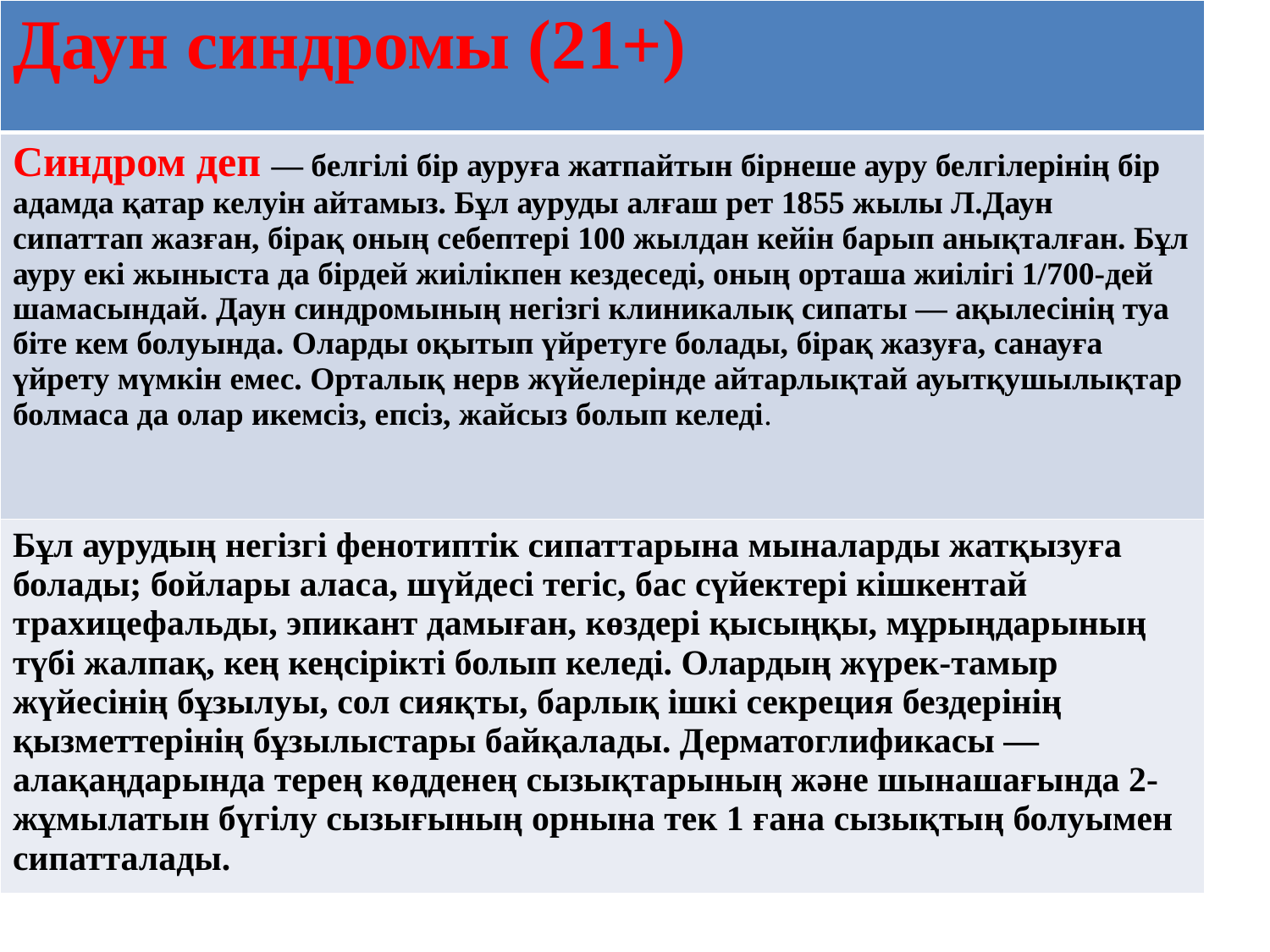

| Даун синдромы (21+) |
| --- |
| Синдром деп — белгілі бір ауруға жатпайтын бірнеше ауру белгілерінің бір адамда қатар келуін айтамыз. Бұл ауруды алғаш рет 1855 жылы Л.Даун сипаттап жазған, бірақ оның себептері 100 жылдан кейін барып анықталған. Бұл ауру екі жыныста да бірдей жиілікпен кездеседі, оның орташа жиілігі 1/700-дей шамасындай. Даун синдромының негізгі клиникалық сипаты — ақылесінің туа біте кем болуында. Оларды оқытып үйретуге болады, бірақ жазуға, санауға үйрету мүмкін емес. Орталық нерв жүйелерінде айтарлықтай ауытқушылықтар болмаса да олар икемсіз, епсіз, жайсыз болып келеді. |
| Бұл аурудың негізгі фенотиптік сипаттарына мыналарды жатқызуға болады; бойлары аласа, шүйдесі тегіс, бас сүйектері кішкентай трахицефальды, эпикант дамыған, көздері қысыңқы, мұрыңдарының түбі жалпақ, кең кеңсірікті болып келеді. Олардың жүрек-тамыр жүйесінің бұзылуы, сол сияқты, барлық ішкі секреция бездерінің қызметтерінің бұзылыстары байқалады. Дерматоглификасы — алақаңдарында терең көдденең сызықтарының және шынашағында 2-жұмылатын бүгілу сызығының орнына тек 1 ғана сызықтың болуымен сипатталады. |
#